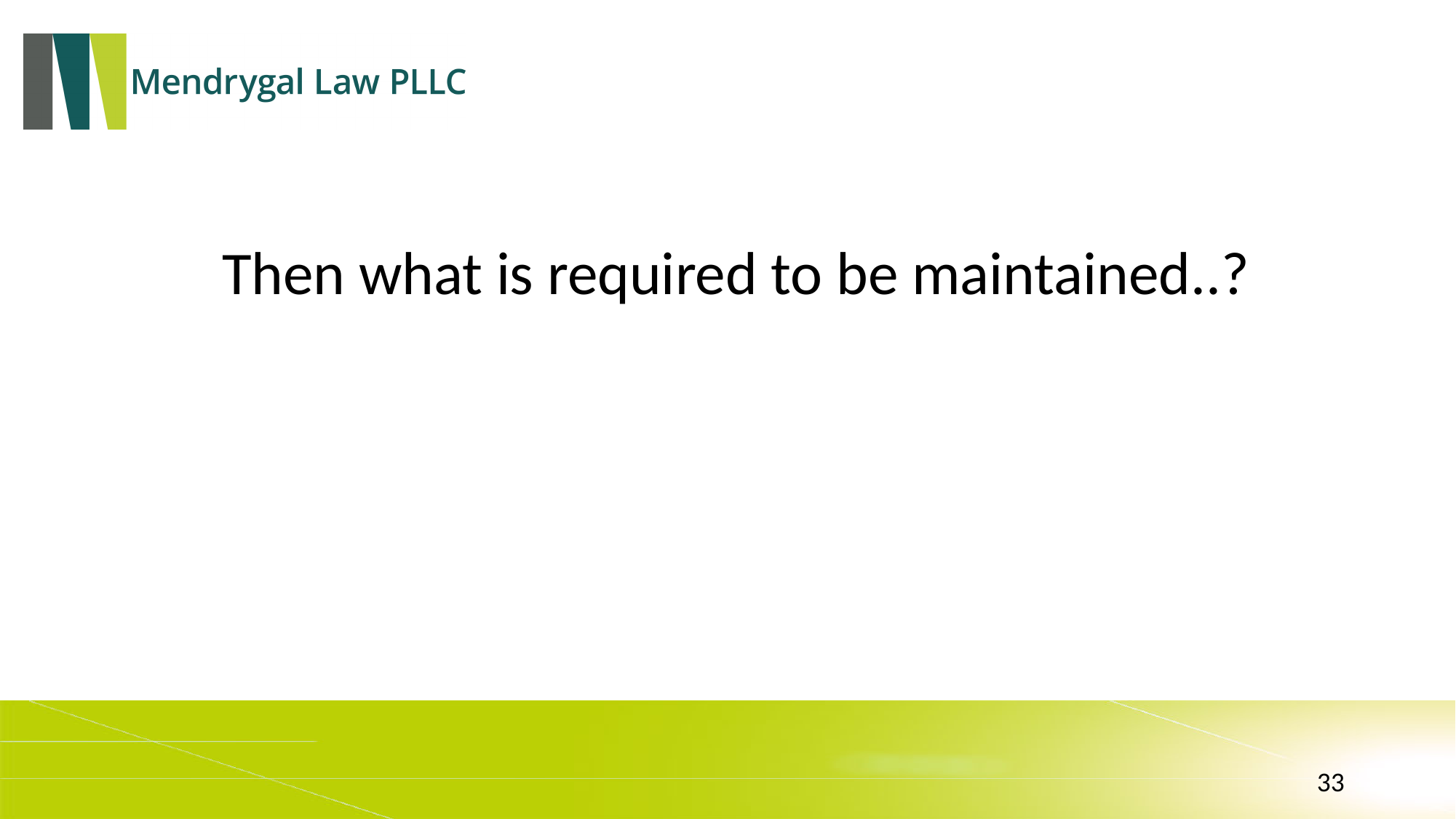

Then what is required to be maintained..?
33